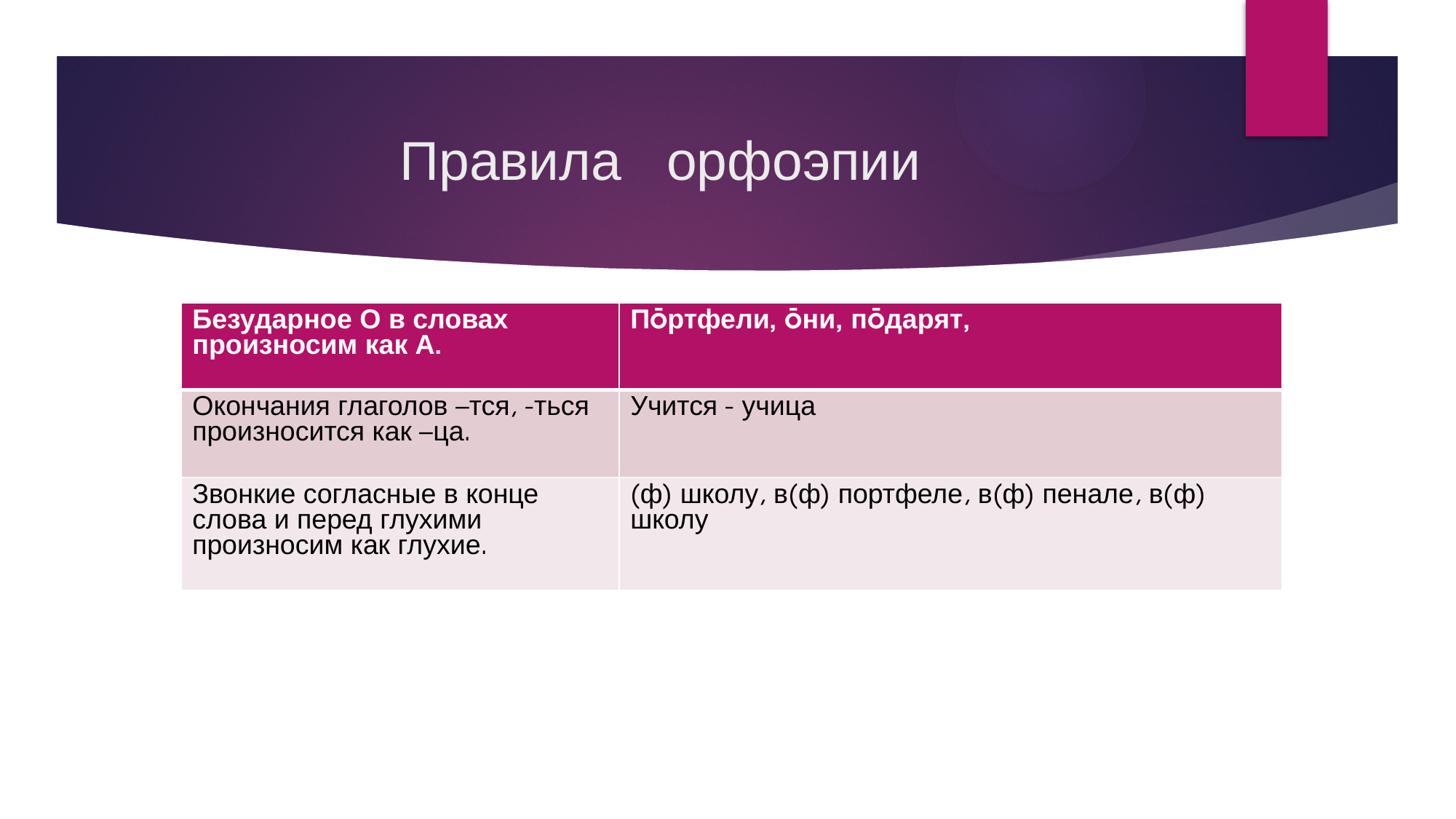

# Правила   орфоэпии
| Безударное О в словах произносим как А. | Пōртфели, ōни, пōдарят, |
| --- | --- |
| Окончания глаголов –тся, -ться произносится как –ца. | Учится - учица |
| Звонкие согласные в конце слова и перед глухими произносим как глухие. | (ф) школу, в(ф) портфеле, в(ф) пенале, в(ф) школу |